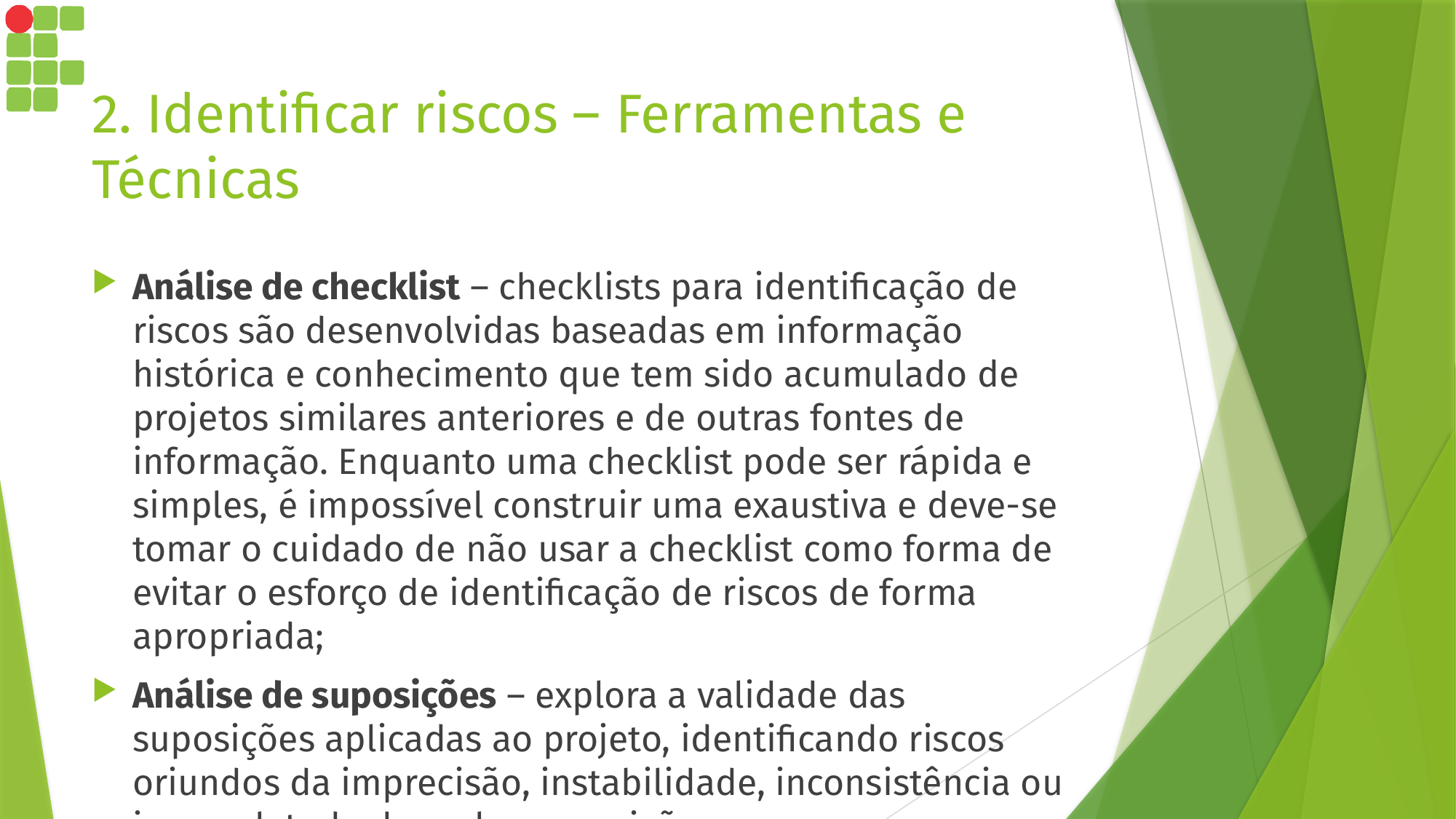

# 2. Identificar riscos – Ferramentas e Técnicas
Análise de checklist – checklists para identificação de riscos são desenvolvidas baseadas em informação histórica e conhecimento que tem sido acumulado de projetos similares anteriores e de outras fontes de informação. Enquanto uma checklist pode ser rápida e simples, é impossível construir uma exaustiva e deve-se tomar o cuidado de não usar a checklist como forma de evitar o esforço de identificação de riscos de forma apropriada;
Análise de suposições – explora a validade das suposições aplicadas ao projeto, identificando riscos oriundos da imprecisão, instabilidade, inconsistência ou incompletude daquelas suposições;